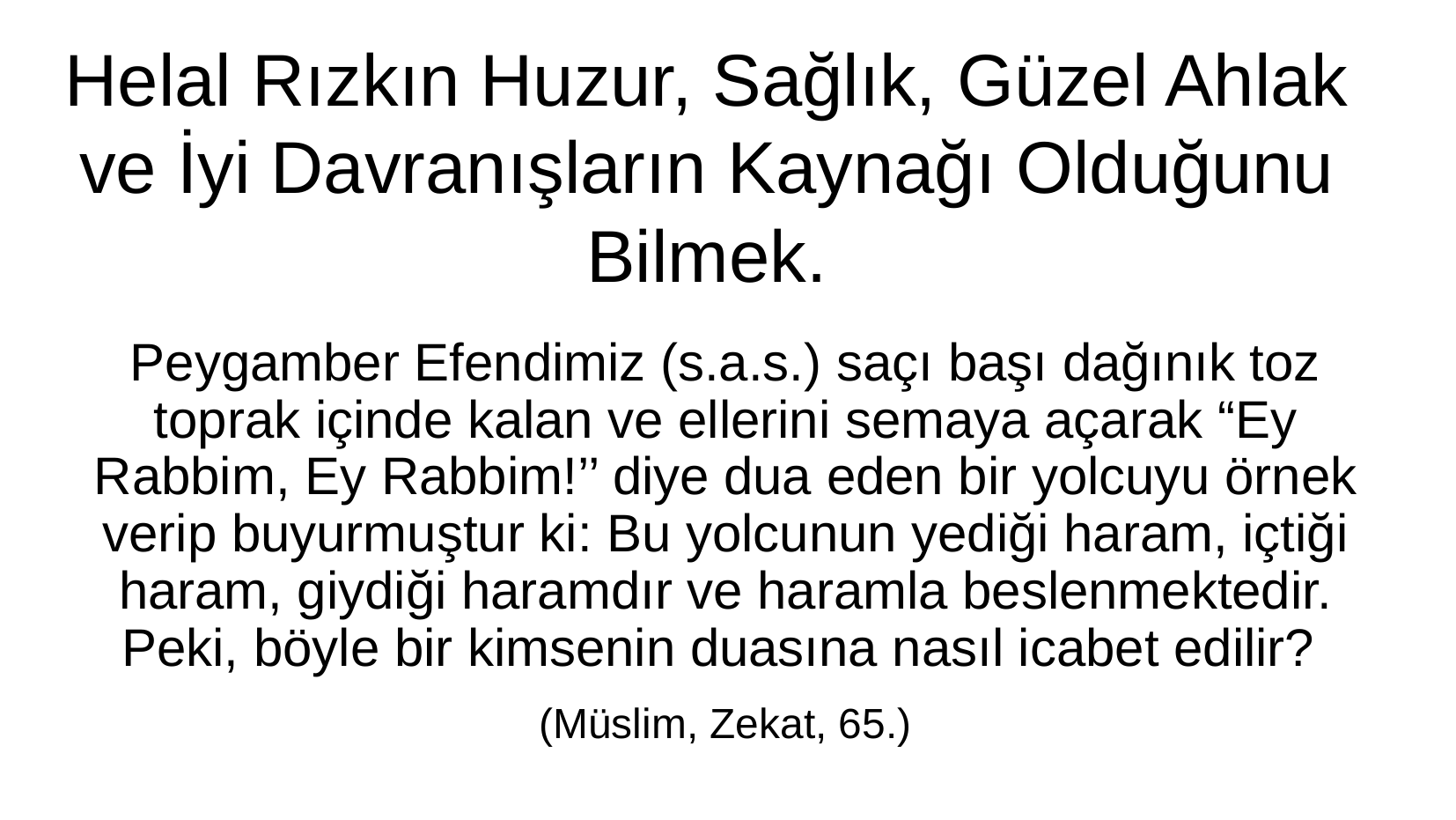

Helal Rızkın Huzur, Sağlık, Güzel Ahlak ve İyi Davranışların Kaynağı Olduğunu Bilmek.
Peygamber Efendimiz (s.a.s.) saçı başı dağınık toz toprak içinde kalan ve ellerini semaya açarak “Ey Rabbim, Ey Rabbim!’’ diye dua eden bir yolcuyu örnek verip buyurmuştur ki: Bu yolcunun yediği haram, içtiği haram, giydiği haramdır ve haramla beslenmektedir. Peki, böyle bir kimsenin duasına nasıl icabet edilir?
(Müslim, Zekat, 65.)